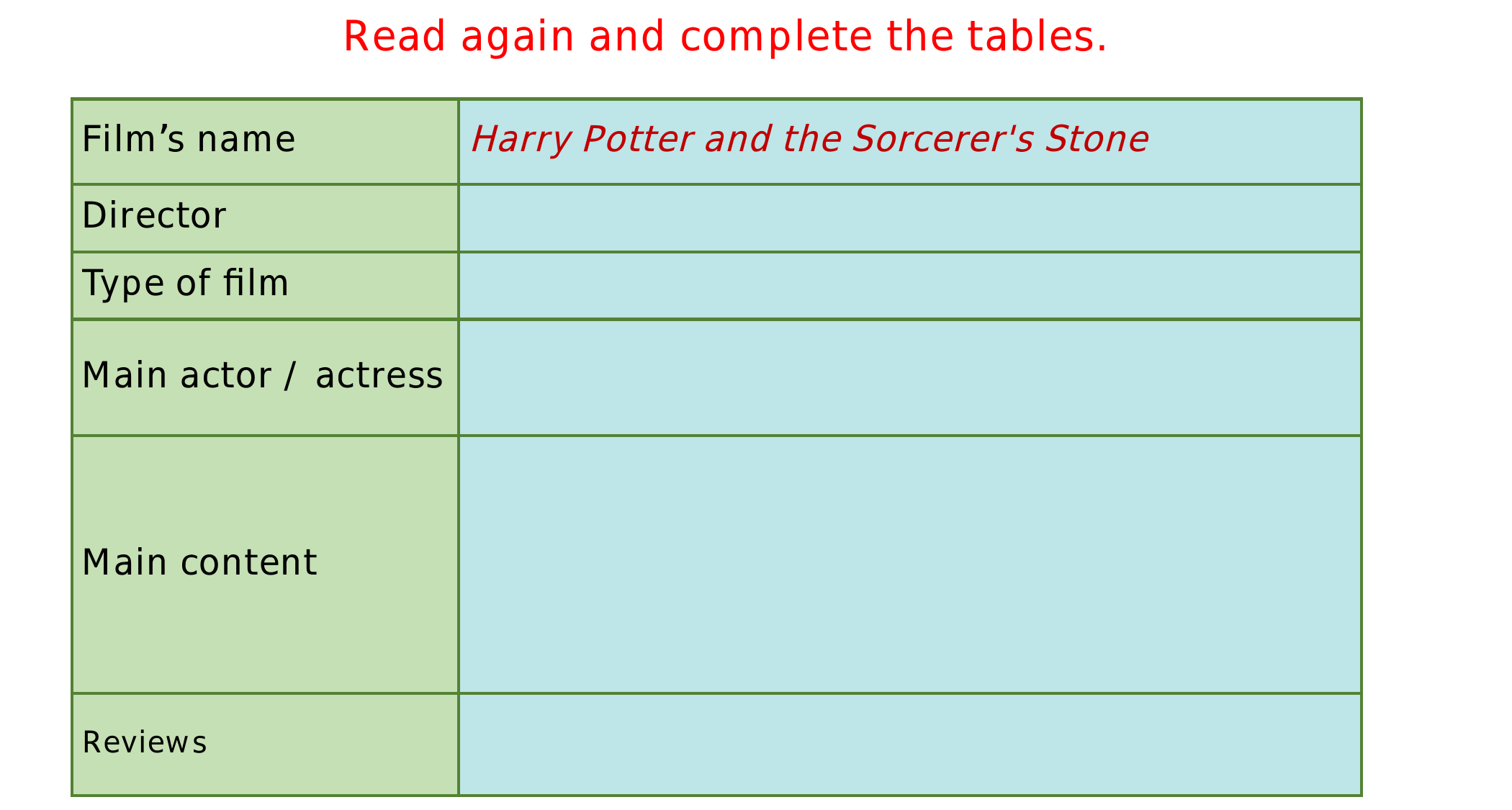

Read again and complete the tables.
| Film’s name | Harry Potter and the Sorcerer's Stone |
| --- | --- |
| Director |  |
| Type of film |  |
| Main actor / actress |  |
| Main content |  |
| Reviews |  |